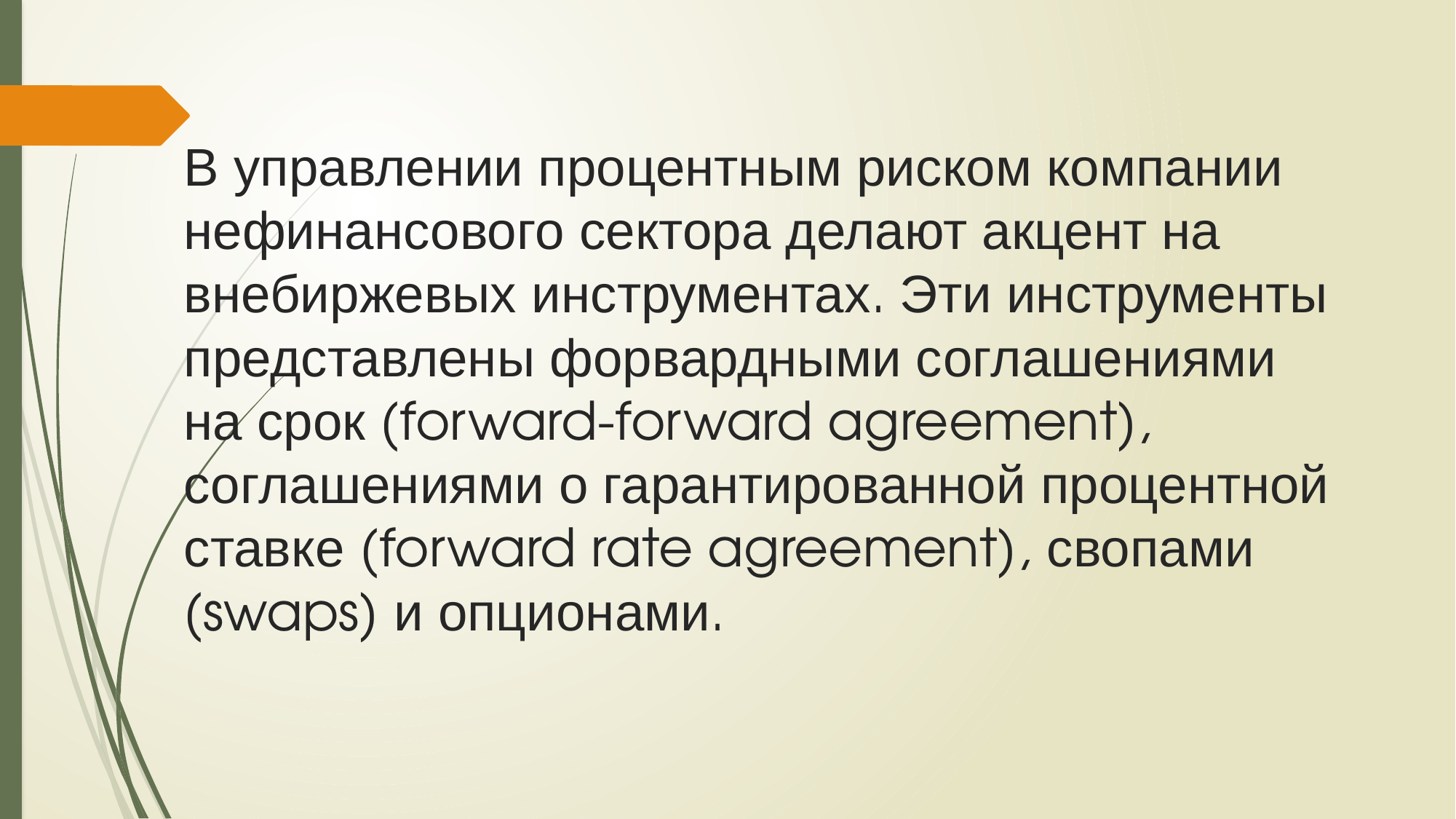

# В управлении процентным риском компании нефинансового сектора делают акцент на внебиржевых инструментах. Эти инструменты представлены форвардными соглашениями на срок (forward-forward agreement), соглашениями о гарантированной процентной ставке (forward rate agreement), свопами (swaps) и опционами.